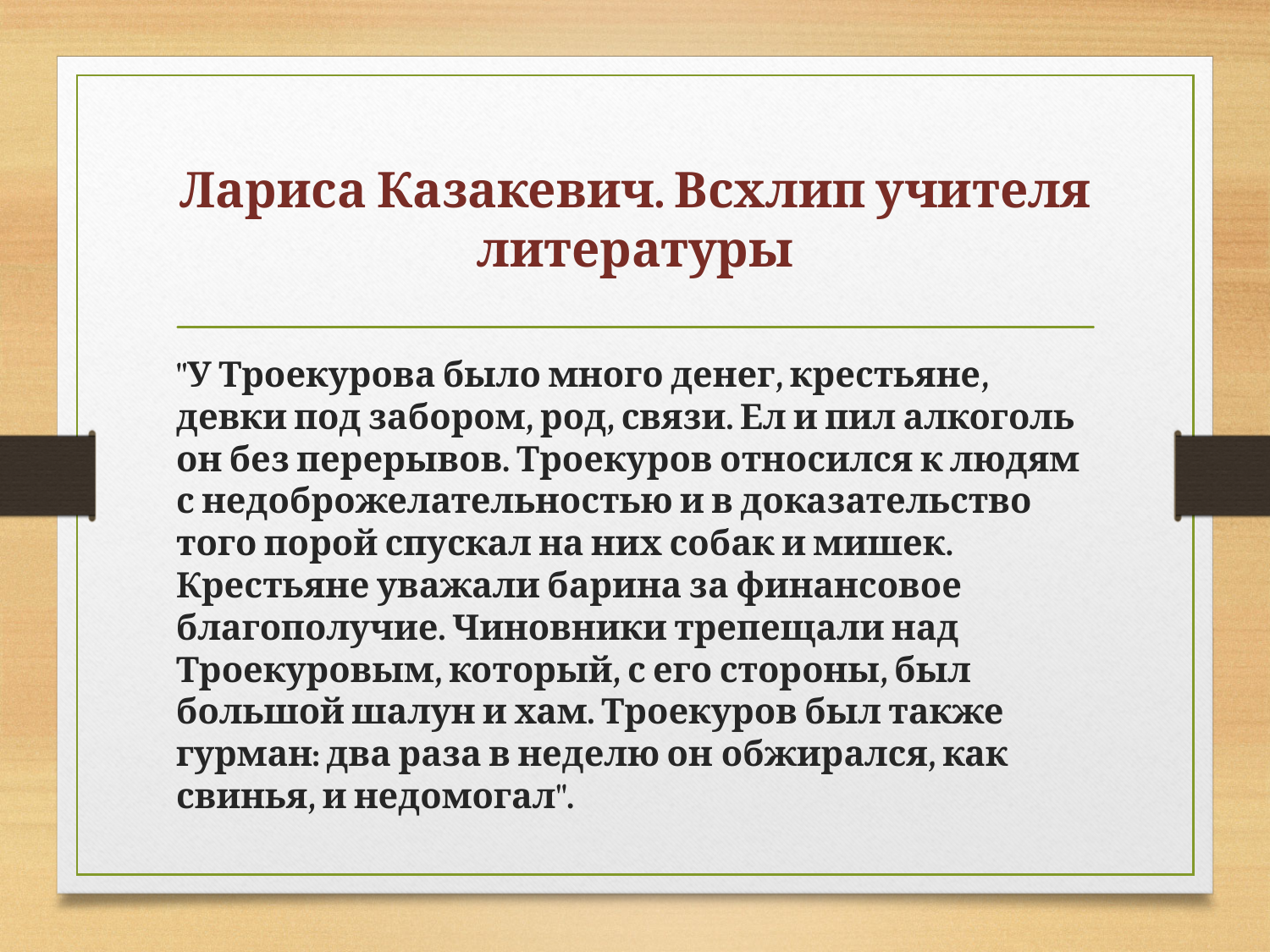

# Лариса Казакевич. Всхлип учителя литературы
"У Троекурова было много денег, крестьяне, девки под забором, род, связи. Ел и пил алкоголь он без перерывов. Троекуров относился к людям с недоброжелательностью и в доказательство того порой спускал на них собак и мишек. Крестьяне уважали барина за финансовое благополучие. Чиновники трепещали над Троекуровым, который, с его стороны, был большой шалун и хам. Троекуров был также гурман: два раза в неделю он обжирался, как свинья, и недомогал".